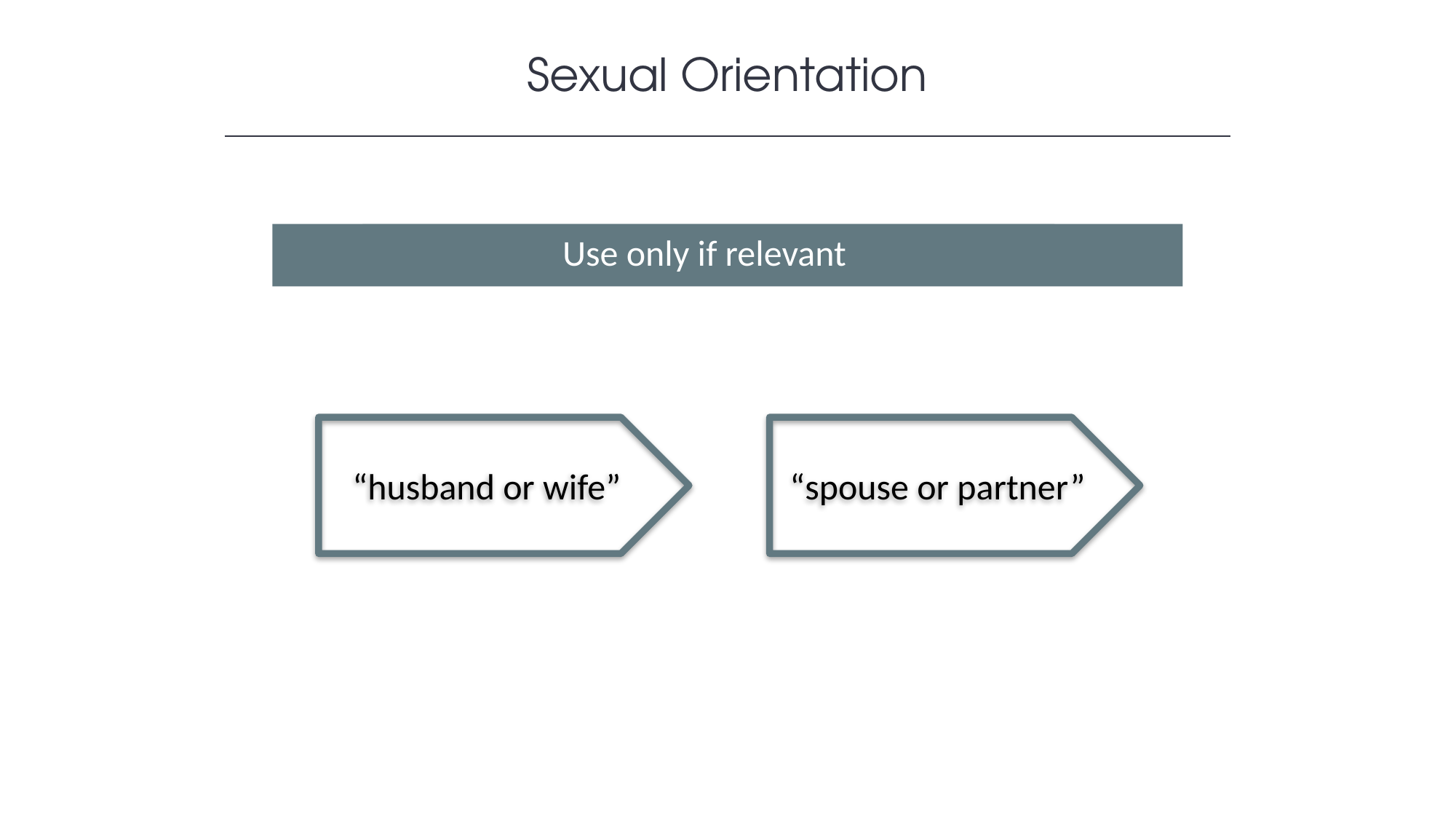

Sexual Orientation
HAWKES LEARNING

Use only if relevant
“husband or wife”
“spouse or partner”